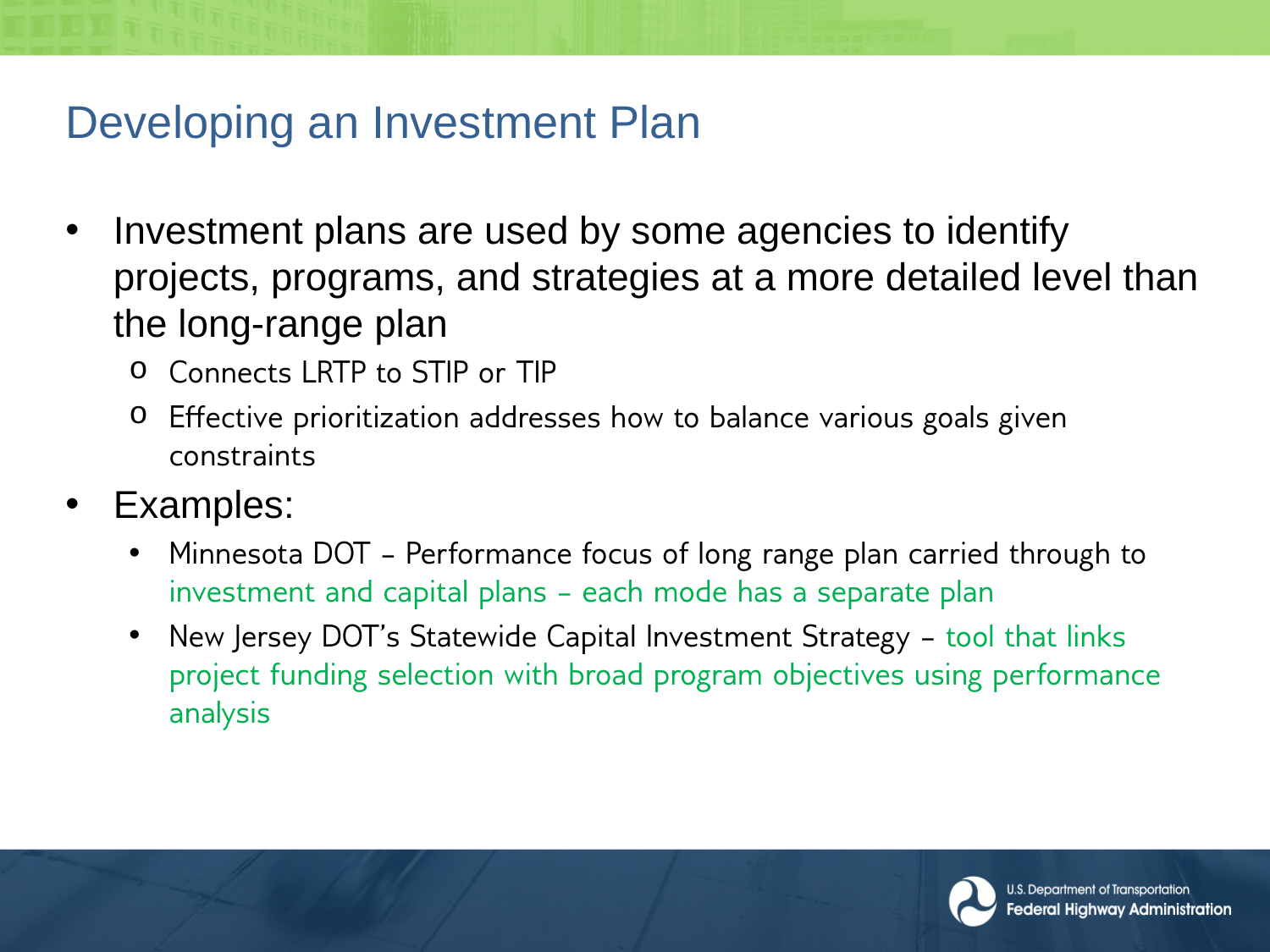

# Developing an Investment Plan
Investment plans are used by some agencies to identify projects, programs, and strategies at a more detailed level than the long-range plan
Connects LRTP to STIP or TIP
Effective prioritization addresses how to balance various goals given constraints
Examples:
Minnesota DOT – Performance focus of long range plan carried through to investment and capital plans – each mode has a separate plan
New Jersey DOT’s Statewide Capital Investment Strategy – tool that links project funding selection with broad program objectives using performance analysis